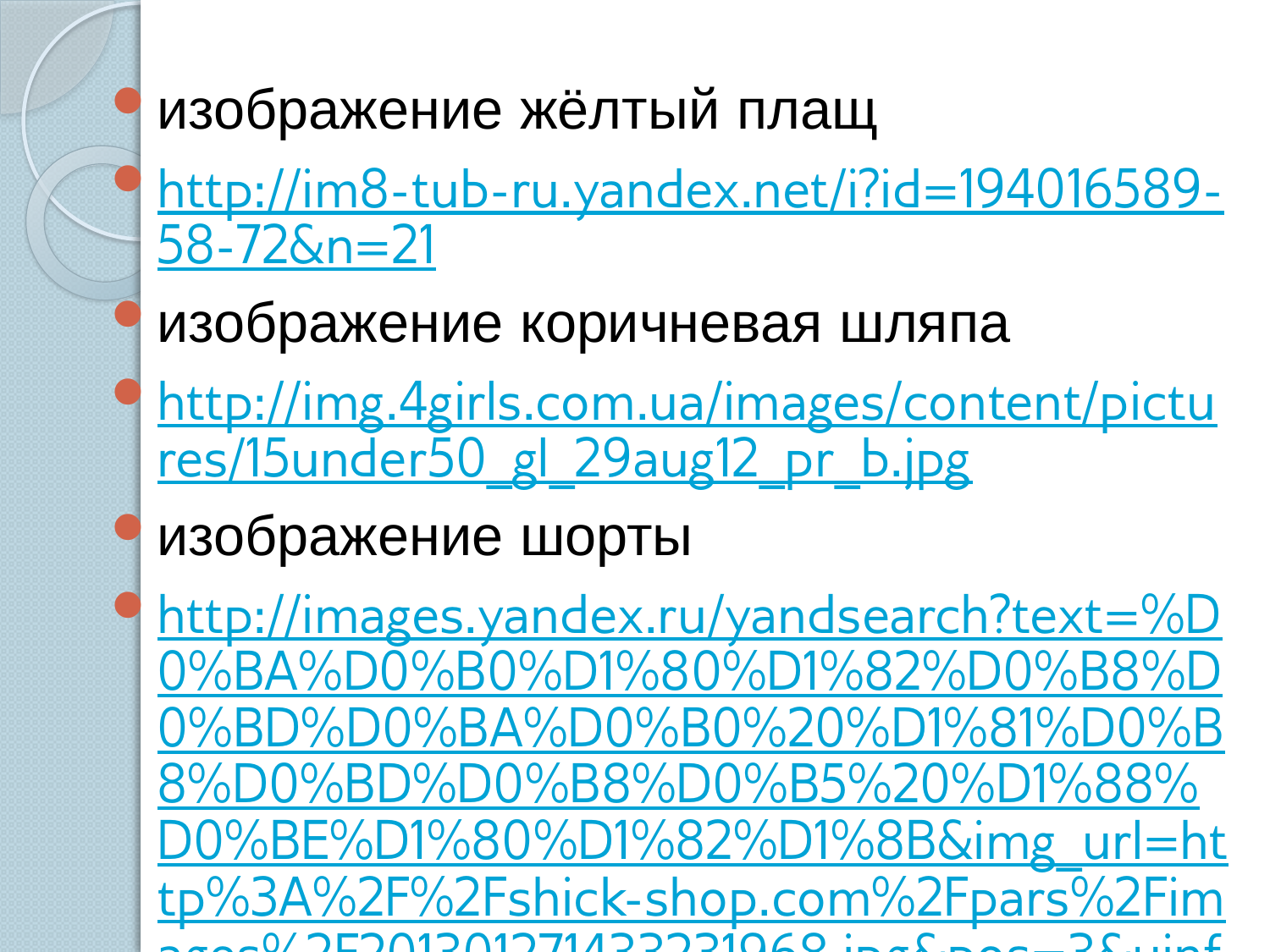

изображение жёлтый плащ
http://im8-tub-ru.yandex.net/i?id=194016589-58-72&n=21
изображение коричневая шляпа
http://img.4girls.com.ua/images/content/pictures/15under50_gl_29aug12_pr_b.jpg
изображение шорты
http://images.yandex.ru/yandsearch?text=%D0%BA%D0%B0%D1%80%D1%82%D0%B8%D0%BD%D0%BA%D0%B0%20%D1%81%D0%B8%D0%BD%D0%B8%D0%B5%20%D1%88%D0%BE%D1%80%D1%82%D1%8B&img_url=http%3A%2F%2Fshick-shop.com%2Fpars%2Fimages%2F201301271433231968.jpg&pos=3&uinfo=sw-1349-sh-645-fw-1124-fh-448-pd-1&rpt=simage